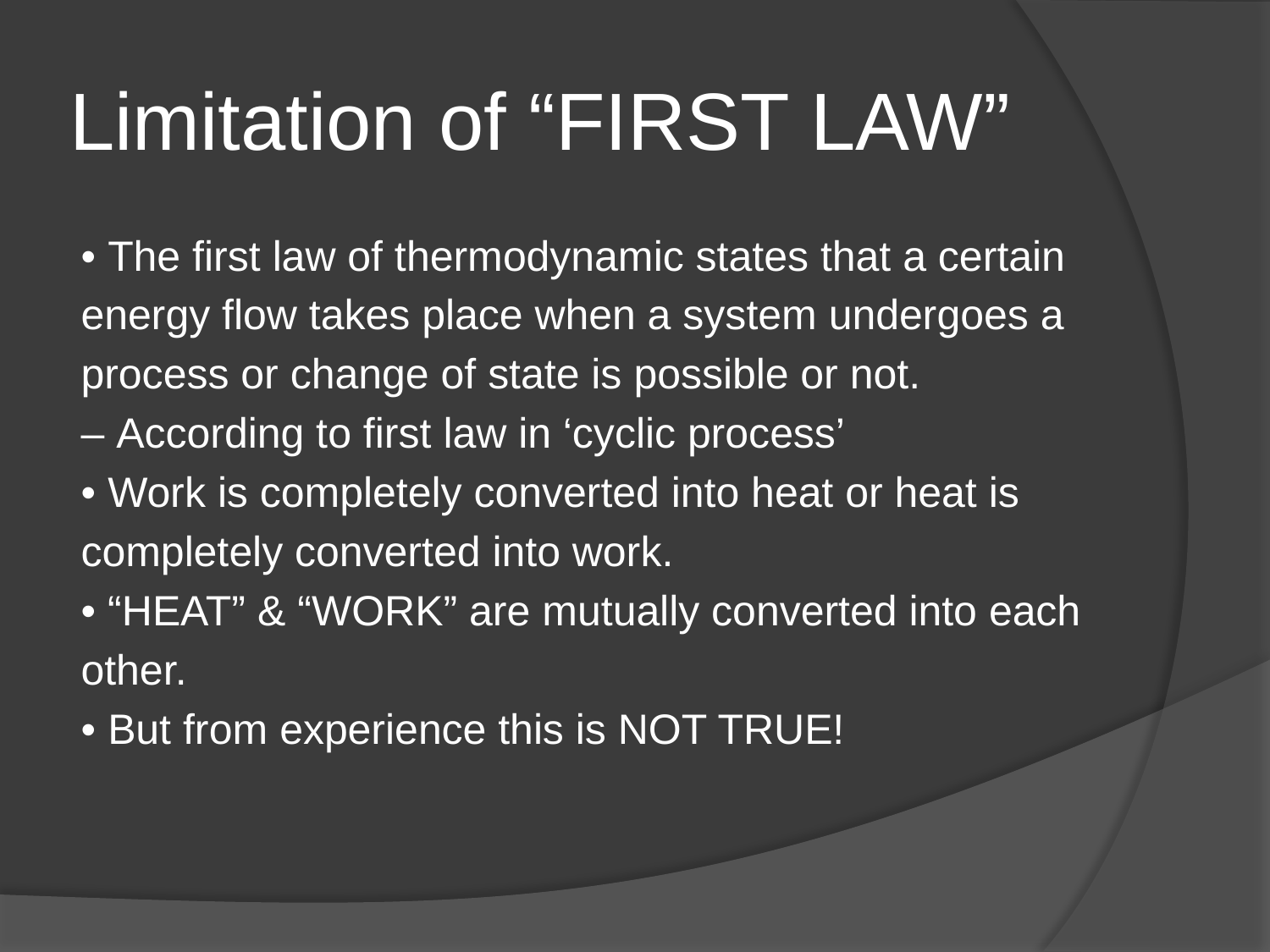

# Limitation of “FIRST LAW”
• The first law of thermodynamic states that a certain
energy flow takes place when a system undergoes a
process or change of state is possible or not.
– According to first law in ‘cyclic process’
• Work is completely converted into heat or heat is
completely converted into work.
• “HEAT” & “WORK” are mutually converted into each
other.
• But from experience this is NOT TRUE!